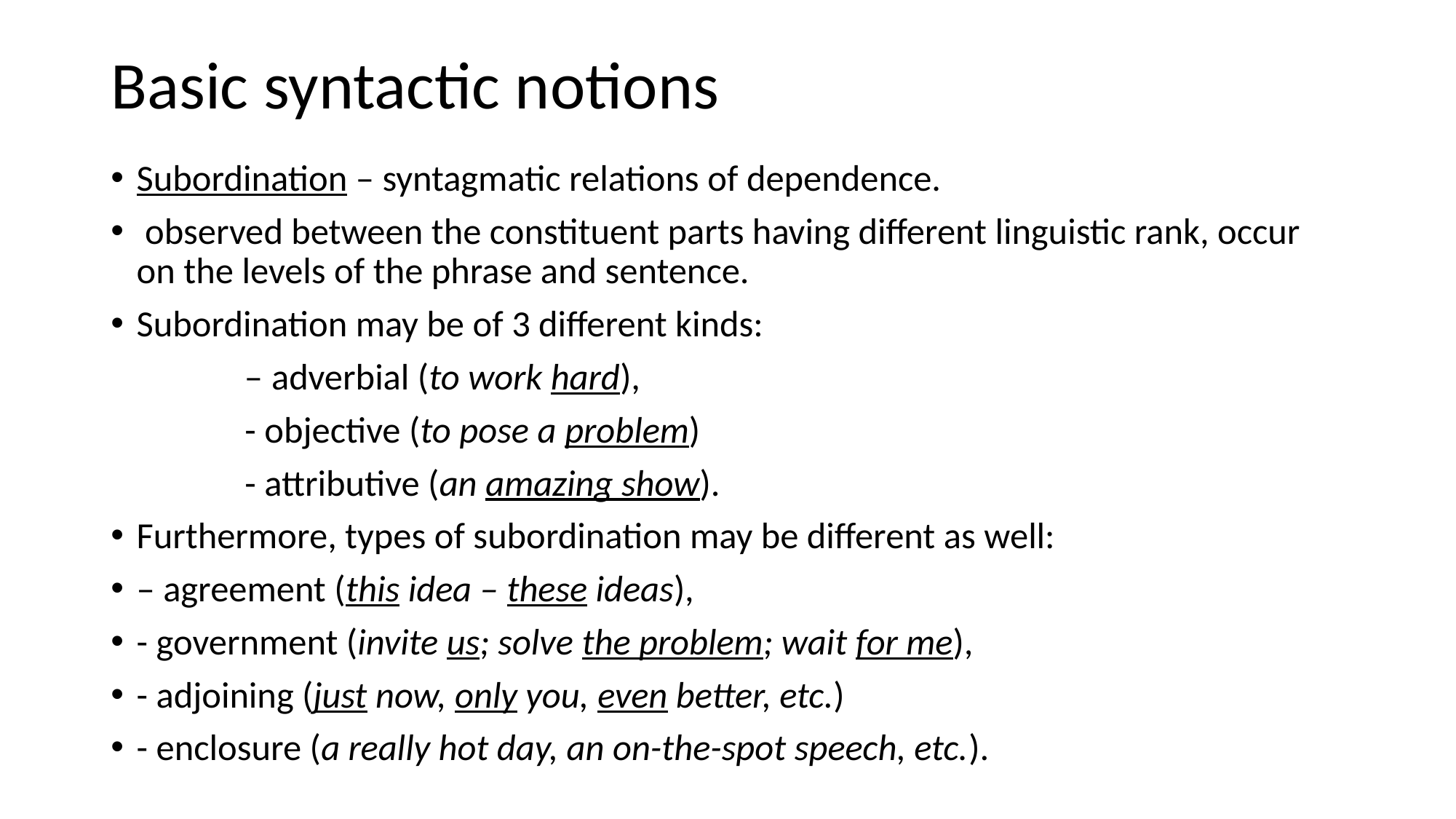

# Basic syntactic notions
Subordination – syntagmatic relations of dependence.
 observed between the constituent parts having different linguistic rank, occur on the levels of the phrase and sentence.
Subordination may be of 3 different kinds:
                – adverbial (to work hard),
                - objective (to pose a problem)
                - attributive (an amazing show).
Furthermore, types of subordination may be different as well:
– agreement (this idea – these ideas),
- government (invite us; solve the problem; wait for me),
- adjoining (just now, only you, even better, etc.)
- enclosure (a really hot day, an on-the-spot speech, etc.).